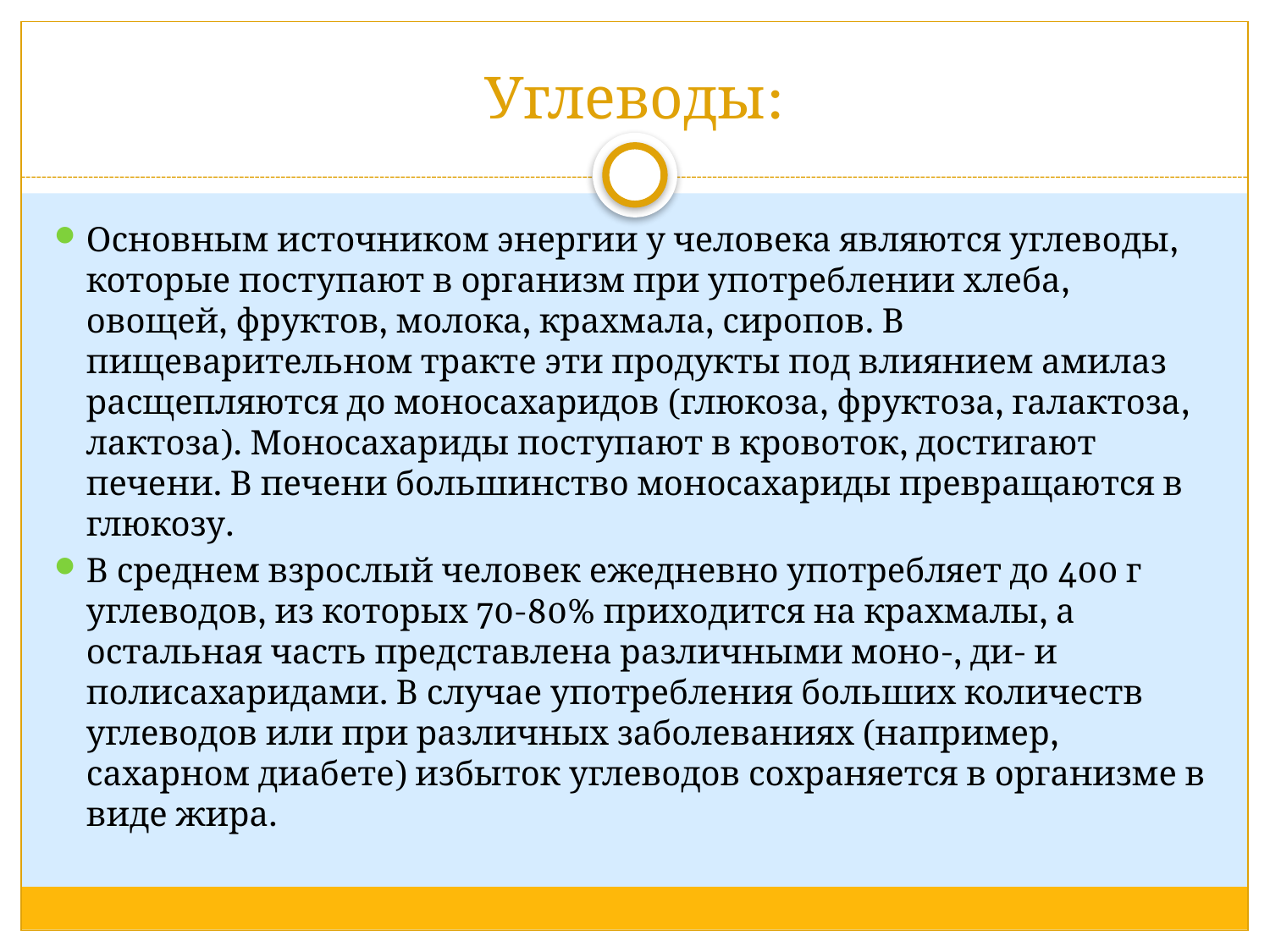

# Углеводы:
Основным источником энергии у человека являются углеводы, которые поступают в организм при употреблении хлеба, овощей, фруктов, молока, крахмала, сиропов. В пищеварительном тракте эти продукты под влиянием амилаз расщепляются до моносахаридов (глюкоза, фруктоза, галактоза, лактоза). Моносахариды поступают в кровоток, достигают печени. В печени большинство моносахариды превращаются в глюкозу.
В среднем взрослый человек ежедневно употребляет до 400 г углеводов, из которых 70-80% приходится на крахмалы, а остальная часть представлена различными моно-, ди- и полисахаридами. В случае употребления больших количеств углеводов или при различных заболеваниях (например, сахарном диабете) избыток углеводов сохраняется в организме в виде жира.